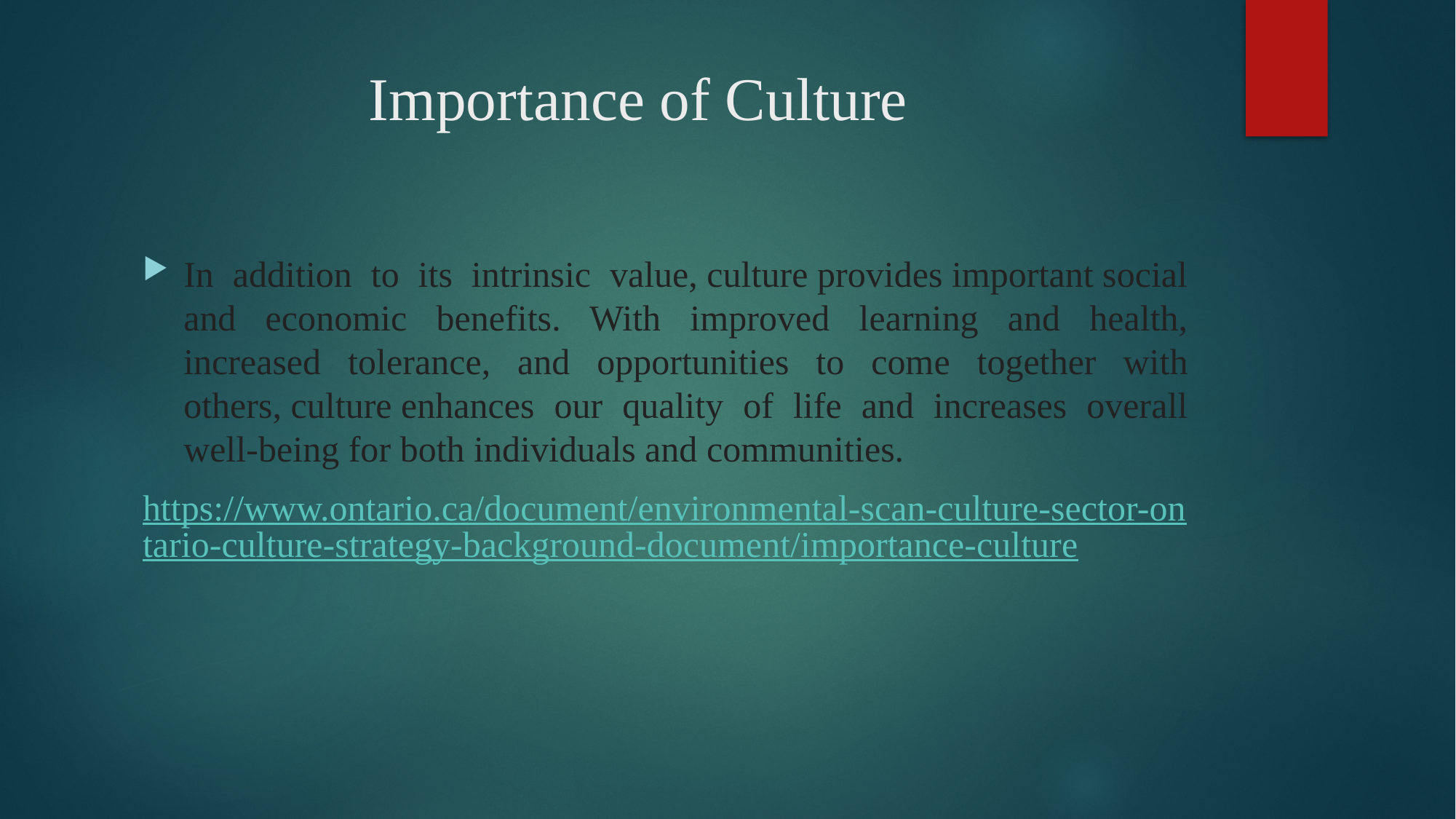

# Importance of Culture
In addition to its intrinsic value, culture provides important social and economic benefits. With improved learning and health, increased tolerance, and opportunities to come together with others, culture enhances our quality of life and increases overall well-being for both individuals and communities.
https://www.ontario.ca/document/environmental-scan-culture-sector-ontario-culture-strategy-background-document/importance-culture